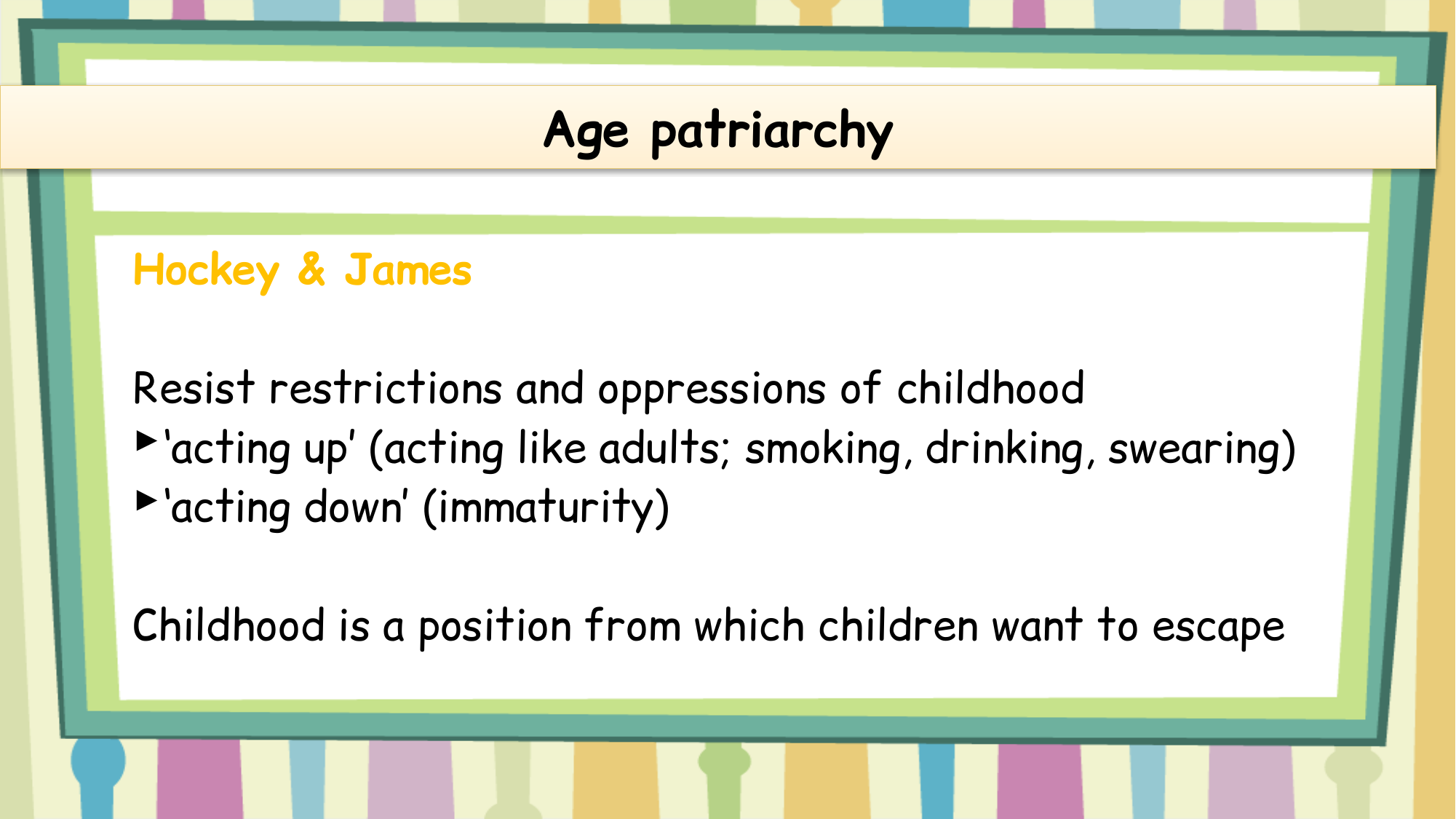

# Evidence for oppression
Age patriarchy
Hockey & James

Resist restrictions and oppressions of childhood
‘acting up’ (acting like adults; smoking, drinking, swearing)
‘acting down’ (immaturity)

Childhood is a position from which children want to escape